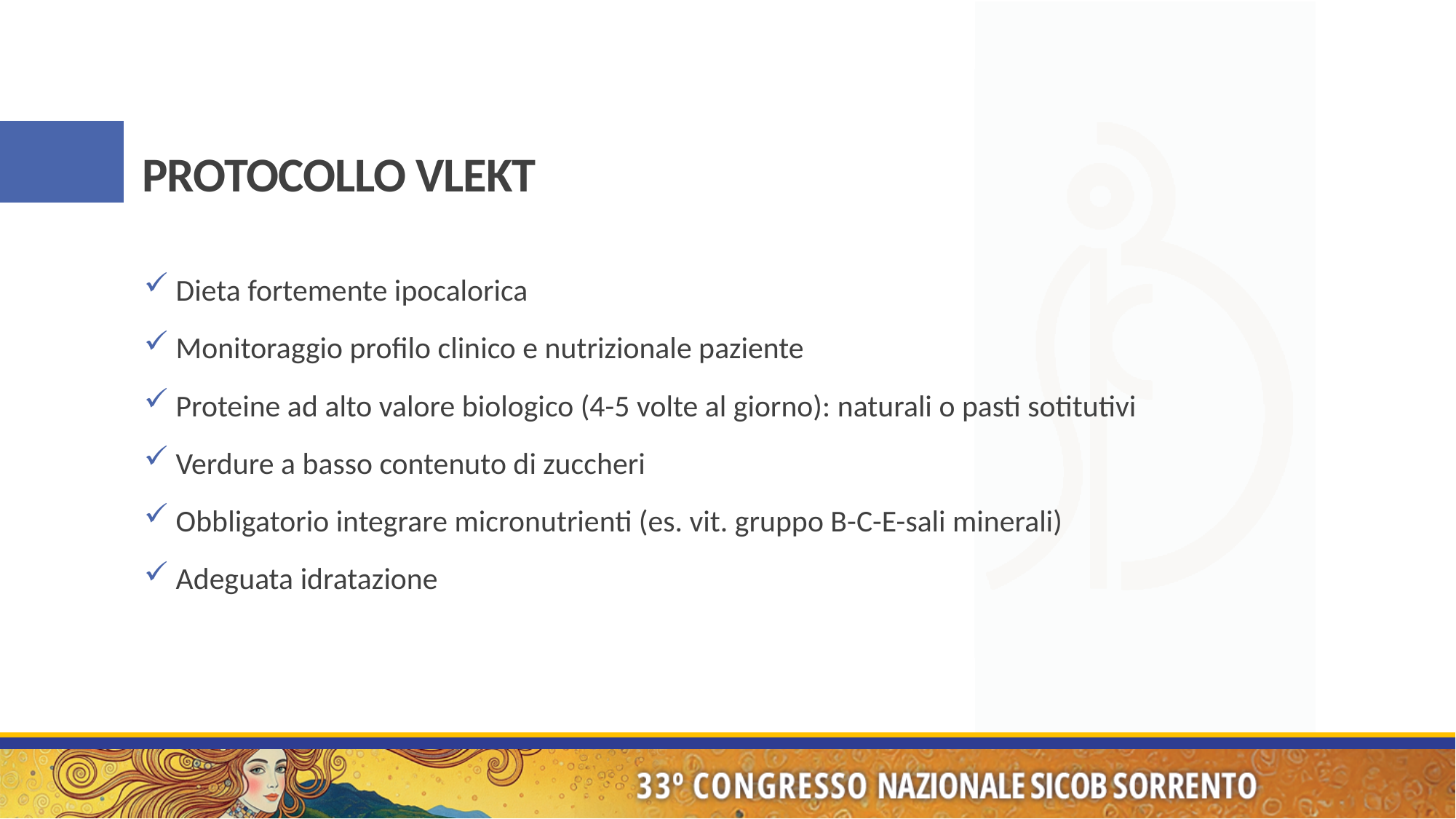

# PROTOCOLLO VLEKT

Dieta fortemente ipocalorica
Monitoraggio profilo clinico e nutrizionale paziente
Proteine ad alto valore biologico (4-5 volte al giorno): naturali o pasti sotitutivi
Verdure a basso contenuto di zuccheri
Obbligatorio integrare micronutrienti (es. vit. gruppo B-C-E-sali minerali)
Adeguata idratazione